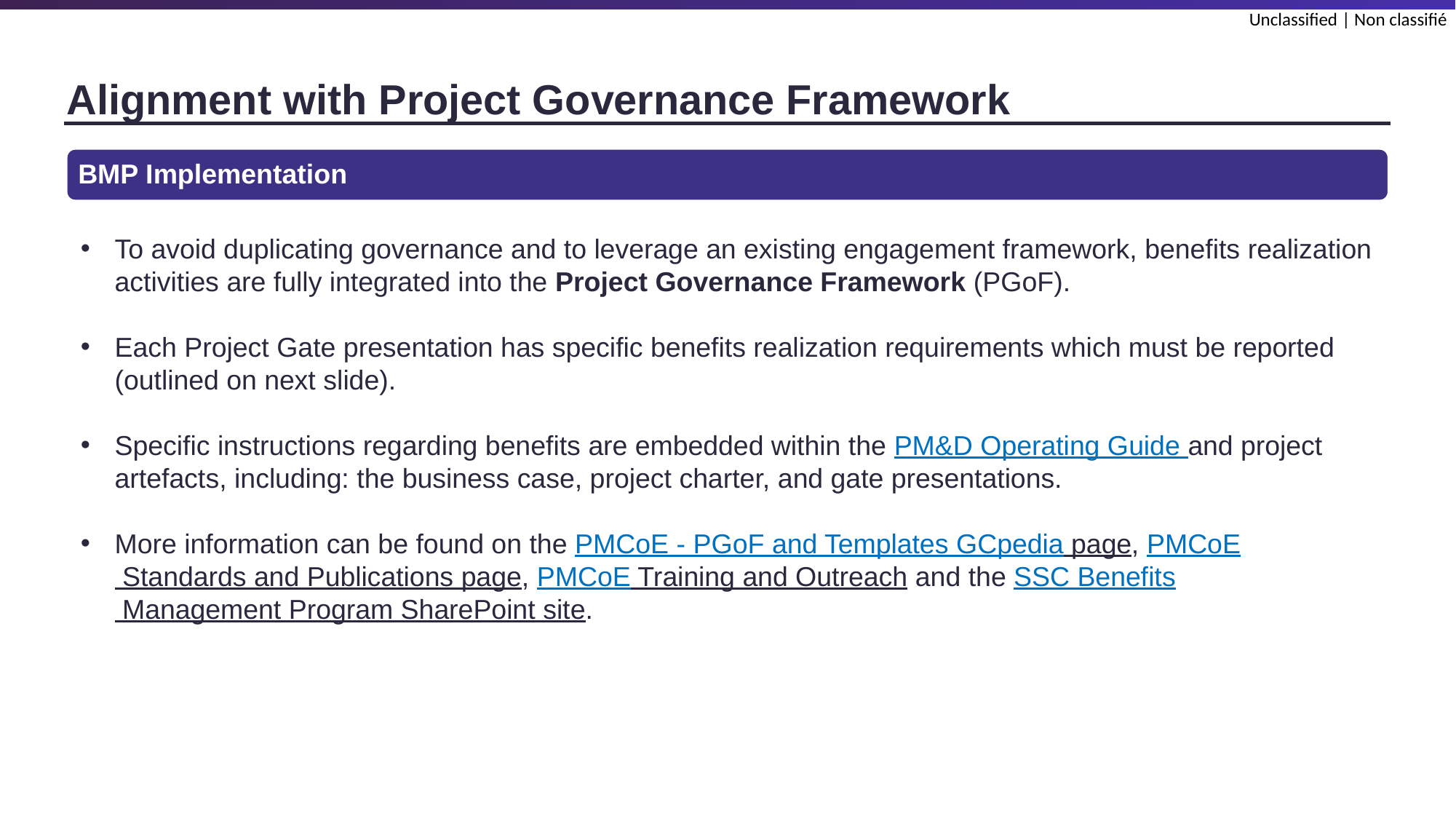

# Alignment with Project Governance Framework

BMP Implementation
To avoid duplicating governance and to leverage an existing engagement framework, benefits realization activities are fully integrated into the Project Governance Framework (PGoF).

Each Project Gate presentation has specific benefits realization requirements which must be reported (outlined on next slide).

Specific instructions regarding benefits are embedded within the PM&D Operating Guide and project artefacts, including: the business case, project charter, and gate presentations.

More information can be found on the PMCoE - PGoF and Templates GCpedia page, PMCoE Standards and Publications page, PMCoE Training and Outreach and the SSC Benefits Management Program SharePoint site.